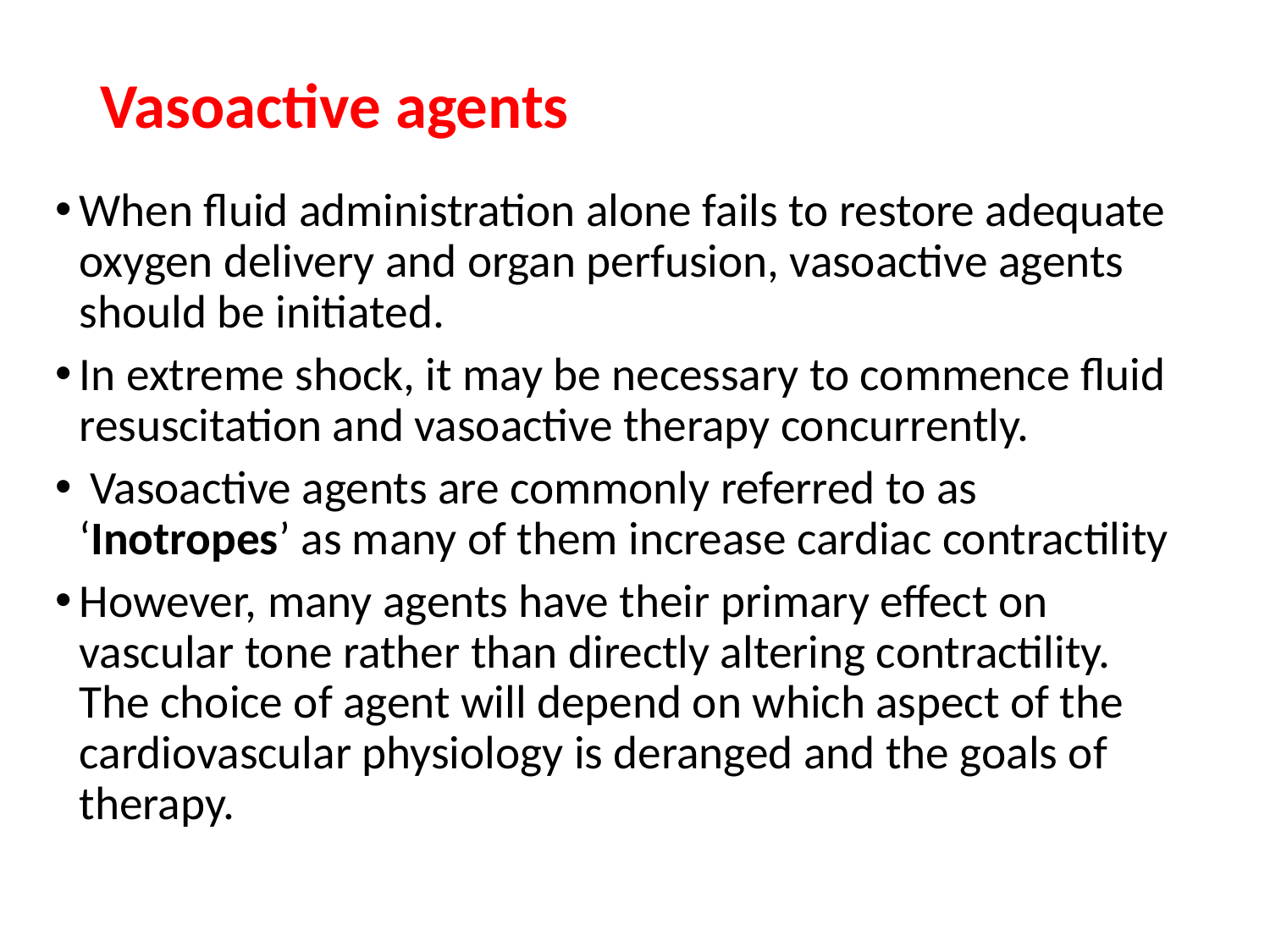

# Vasoactive agents
When fluid administration alone fails to restore adequate oxygen delivery and organ perfusion, vasoactive agents should be initiated.
In extreme shock, it may be necessary to commence fluid resuscitation and vasoactive therapy concurrently.
 Vasoactive agents are commonly referred to as ‘Inotropes’ as many of them increase cardiac contractility
However, many agents have their primary effect on vascular tone rather than directly altering contractility. The choice of agent will depend on which aspect of the cardiovascular physiology is deranged and the goals of therapy.